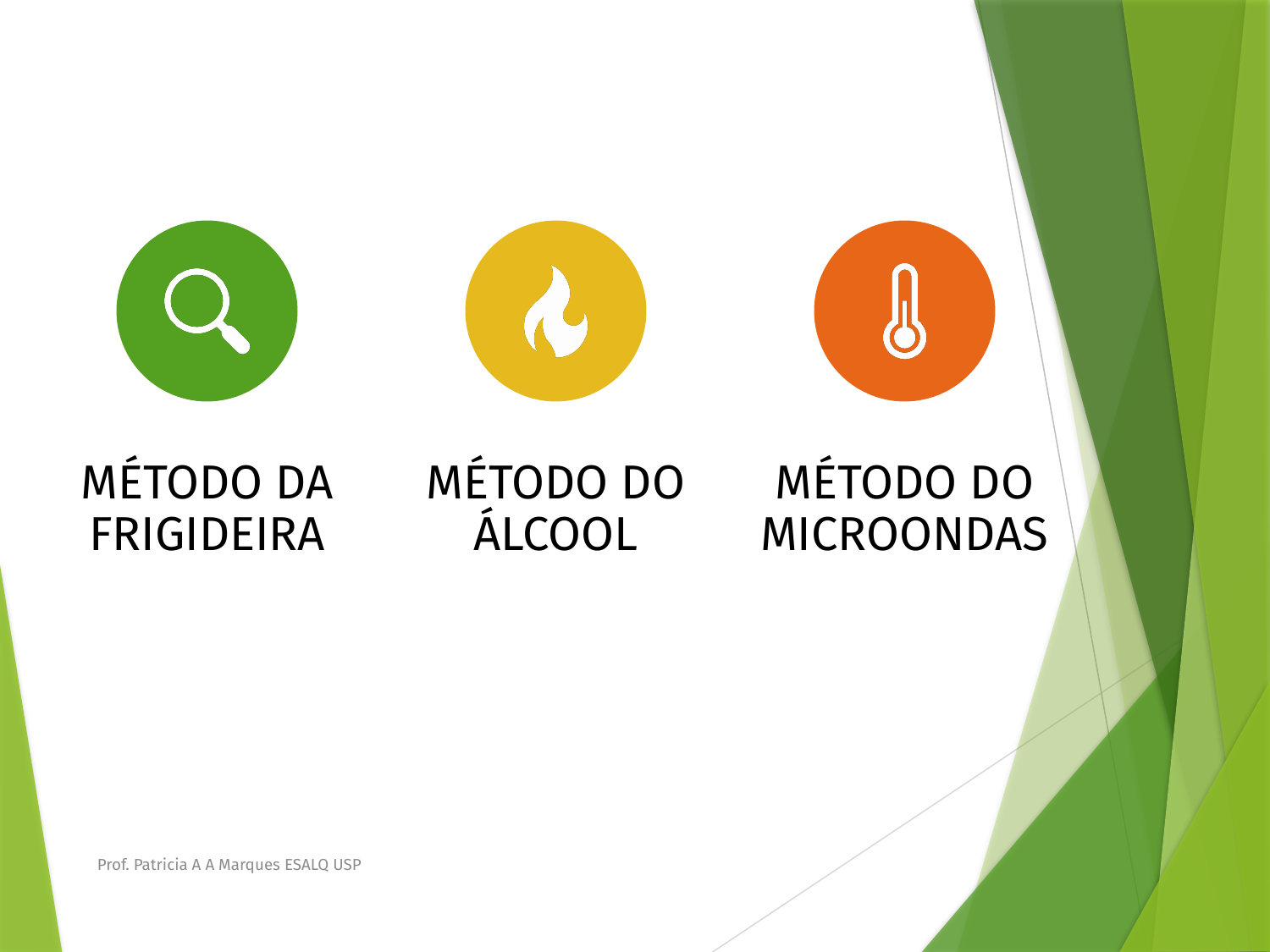

Método da frigideira
Método do álcool
Método do microondas
Prof. Patricia A A Marques ESALQ USP